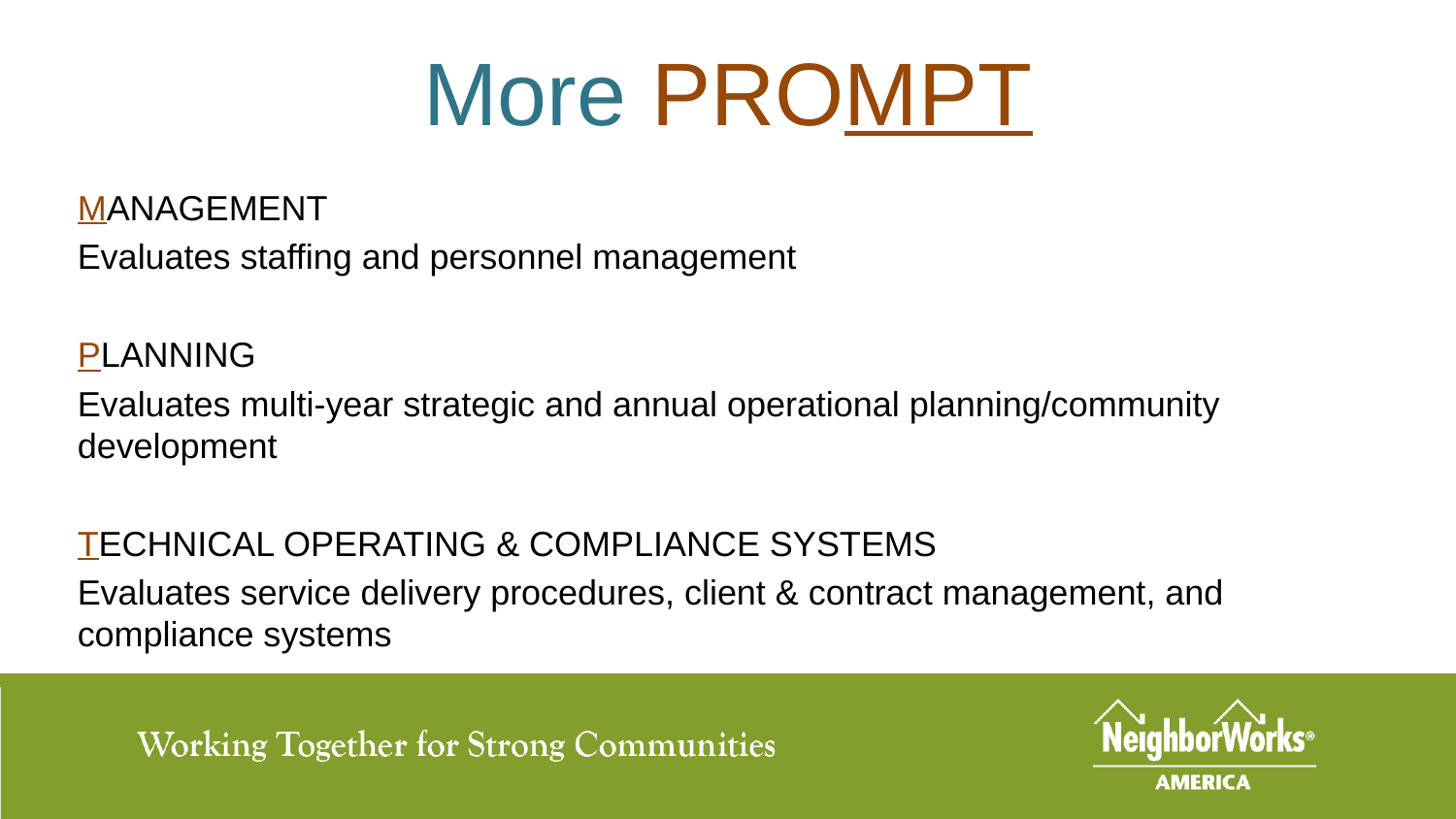

# More PROMPT
MANAGEMENT
Evaluates staffing and personnel management

PLANNING
Evaluates multi-year strategic and annual operational planning/community development

TECHNICAL OPERATING & COMPLIANCE SYSTEMS
Evaluates service delivery procedures, client & contract management, and compliance systems